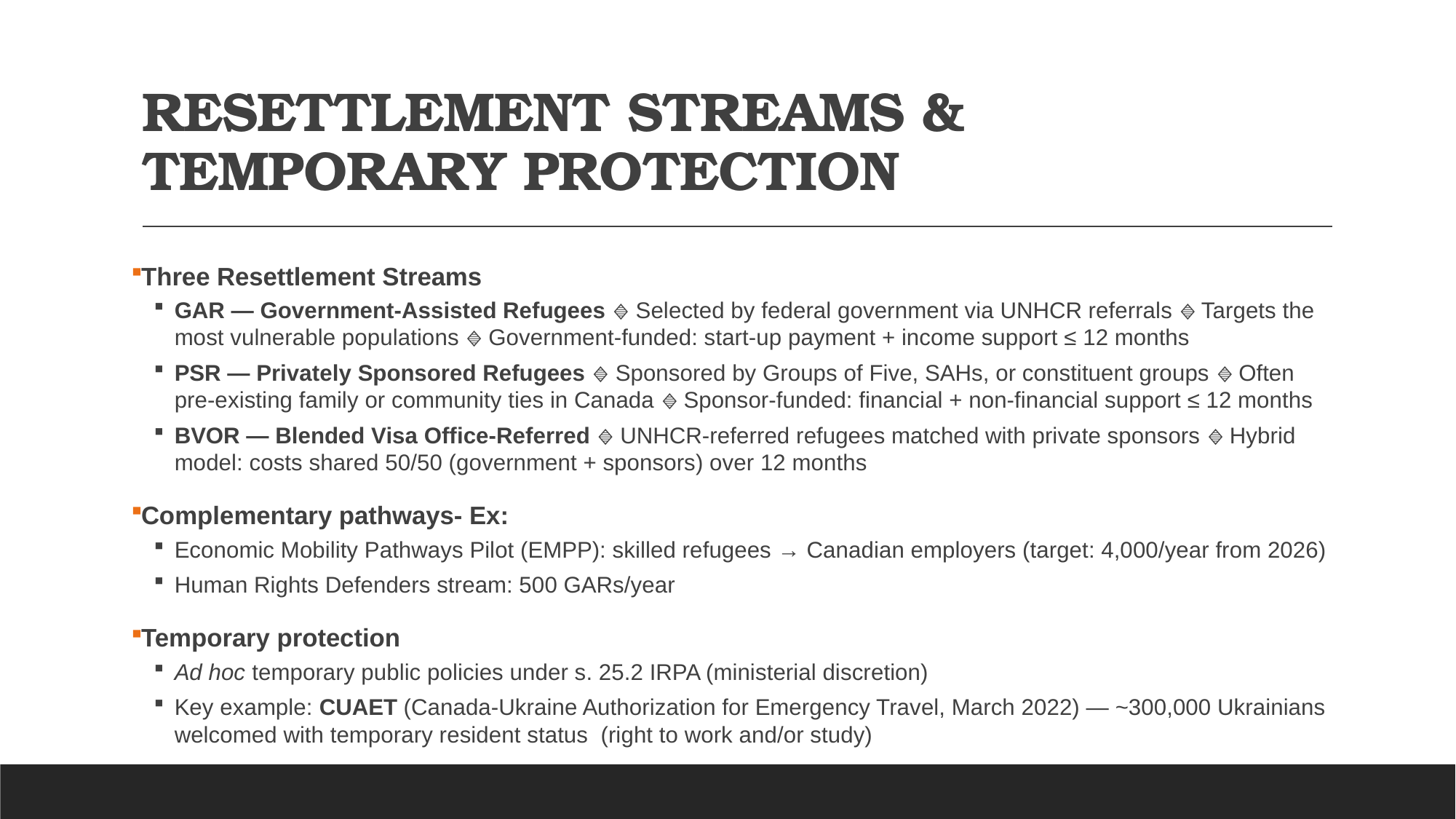

# RESETTLEMENT STREAMS & TEMPORARY PROTECTION
Three Resettlement Streams
GAR — Government-Assisted Refugees 🔹 Selected by federal government via UNHCR referrals 🔹 Targets the most vulnerable populations 🔹 Government-funded: start-up payment + income support ≤ 12 months
PSR — Privately Sponsored Refugees 🔹 Sponsored by Groups of Five, SAHs, or constituent groups 🔹 Often pre-existing family or community ties in Canada 🔹 Sponsor-funded: financial + non-financial support ≤ 12 months
BVOR — Blended Visa Office-Referred 🔹 UNHCR-referred refugees matched with private sponsors 🔹 Hybrid model: costs shared 50/50 (government + sponsors) over 12 months
Complementary pathways- Ex:
Economic Mobility Pathways Pilot (EMPP): skilled refugees → Canadian employers (target: 4,000/year from 2026)
Human Rights Defenders stream: 500 GARs/year
Temporary protection
Ad hoc temporary public policies under s. 25.2 IRPA (ministerial discretion)
Key example: CUAET (Canada-Ukraine Authorization for Emergency Travel, March 2022) — ~300,000 Ukrainians welcomed with temporary resident status  (right to work and/or study)